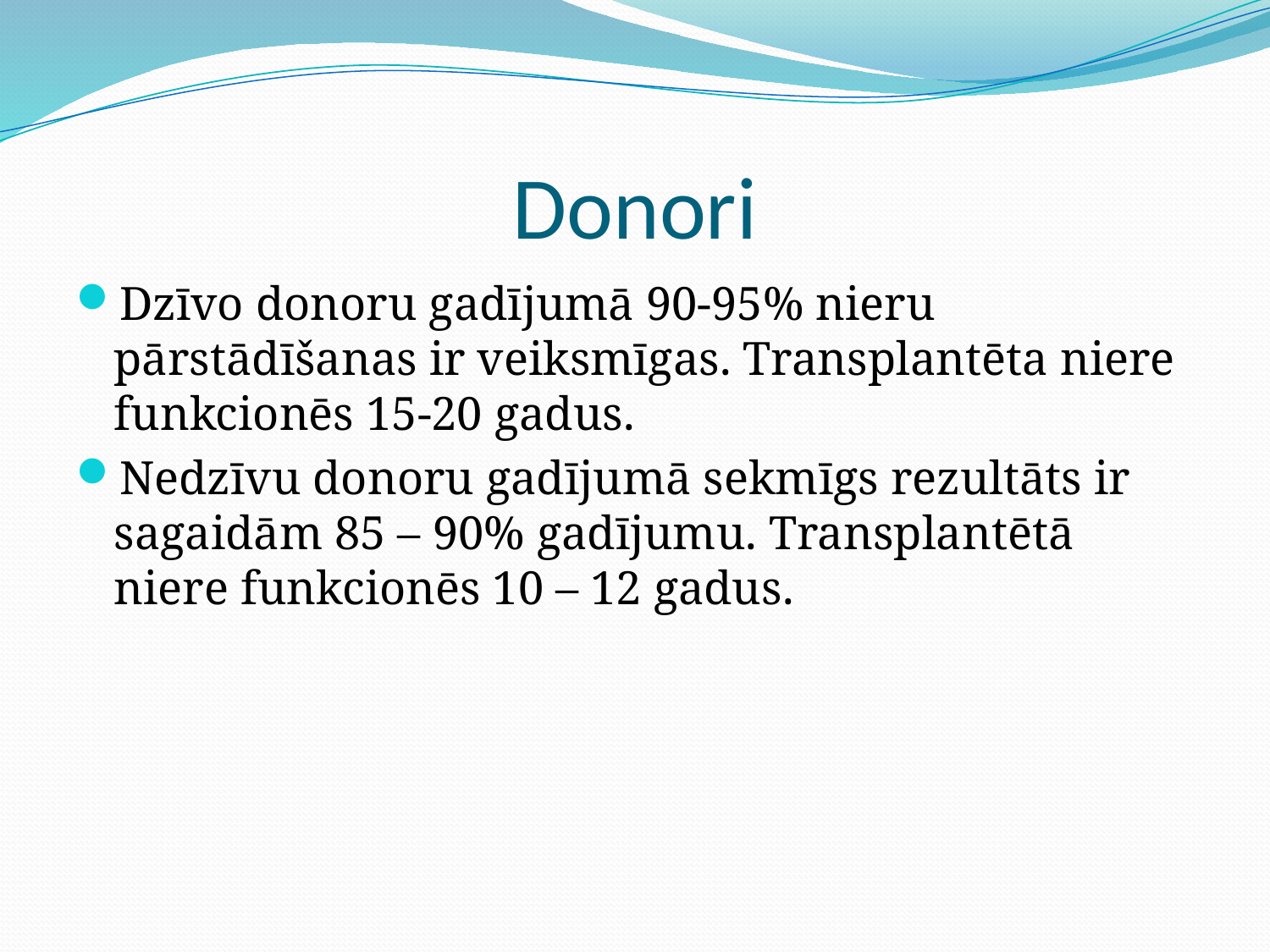

# Donori
Dzīvo donoru gadījumā 90-95% nieru pārstādīšanas ir veiksmīgas. Transplantēta niere funkcionēs 15-20 gadus.
Nedzīvu donoru gadījumā sekmīgs rezultāts ir sagaidām 85 – 90% gadījumu. Transplantētā niere funkcionēs 10 – 12 gadus.